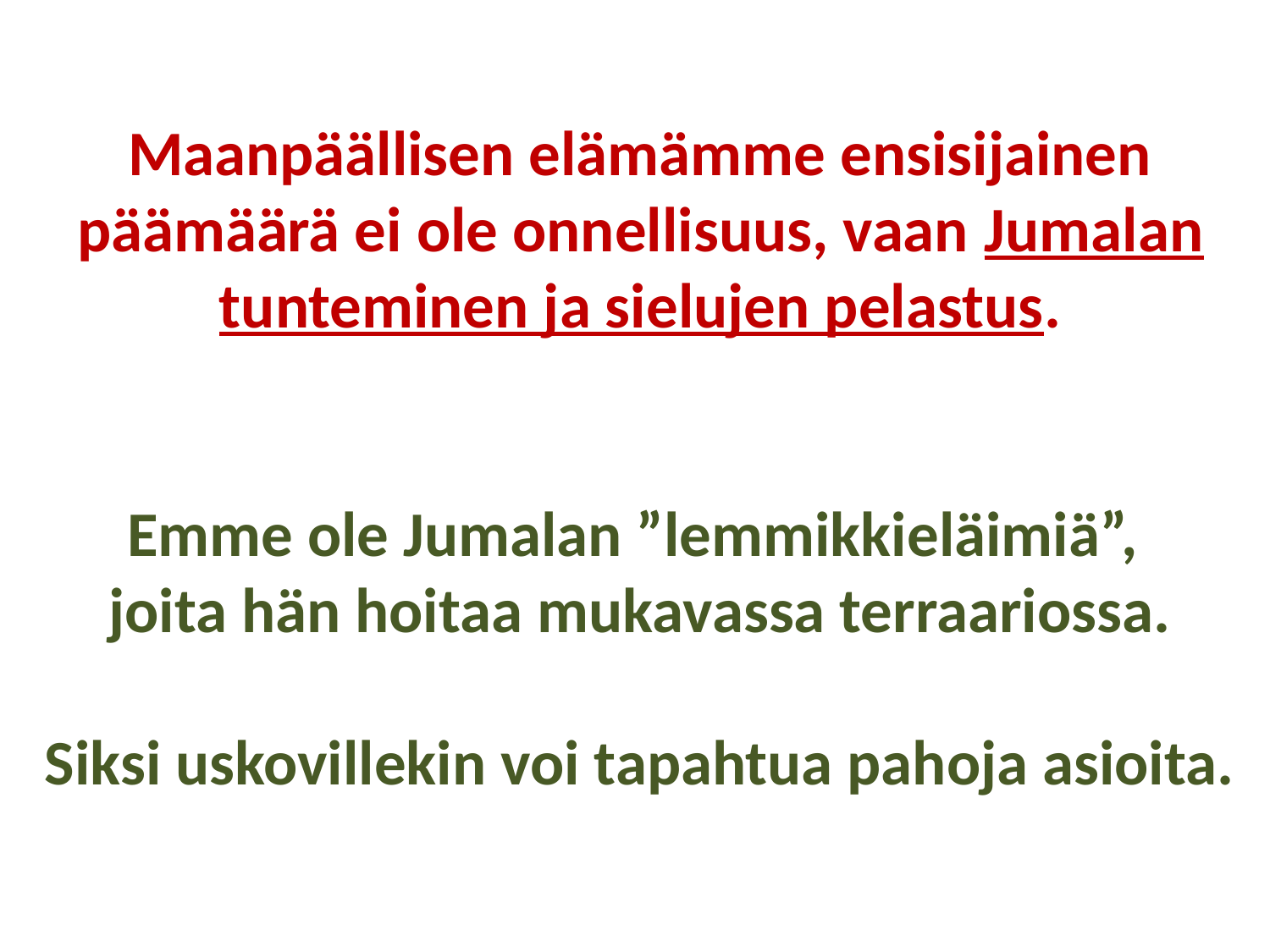

Maanpäällisen elämämme ensisijainen päämäärä ei ole onnellisuus, vaan Jumalan tunteminen ja sielujen pelastus.

Emme ole Jumalan ”lemmikkieläimiä”,
joita hän hoitaa mukavassa terraariossa.

Siksi uskovillekin voi tapahtua pahoja asioita.